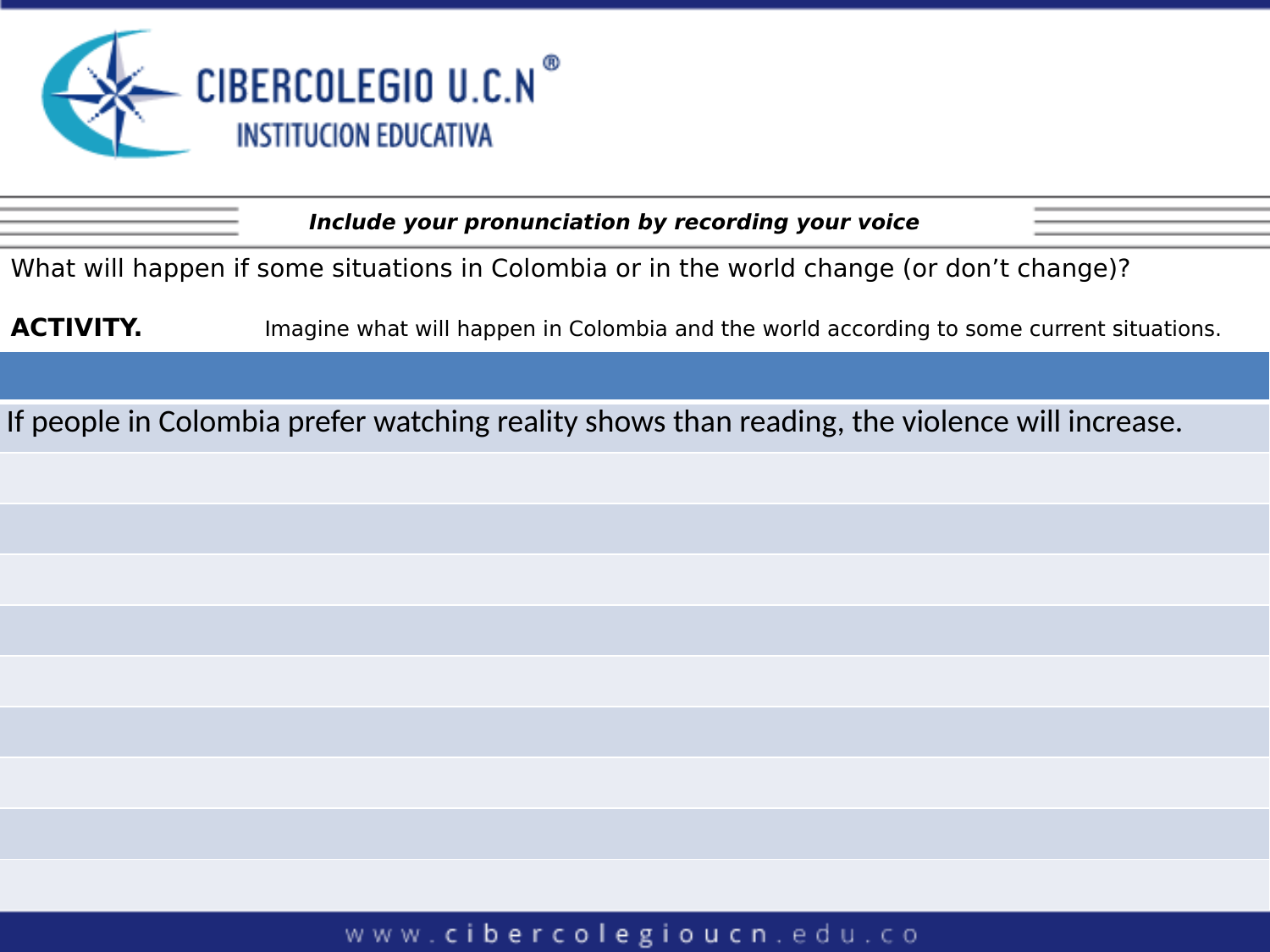

Include your pronunciation by recording your voice
What will happen if some situations in Colombia or in the world change (or don’t change)?

ACTIVITY.    	Imagine what will happen in Colombia and the world according to some current situations.
|  |
| --- |
| If people in Colombia prefer watching reality shows than reading, the violence will increase. |
|  |
|  |
|  |
|  |
|  |
|  |
|  |
|  |
|  |